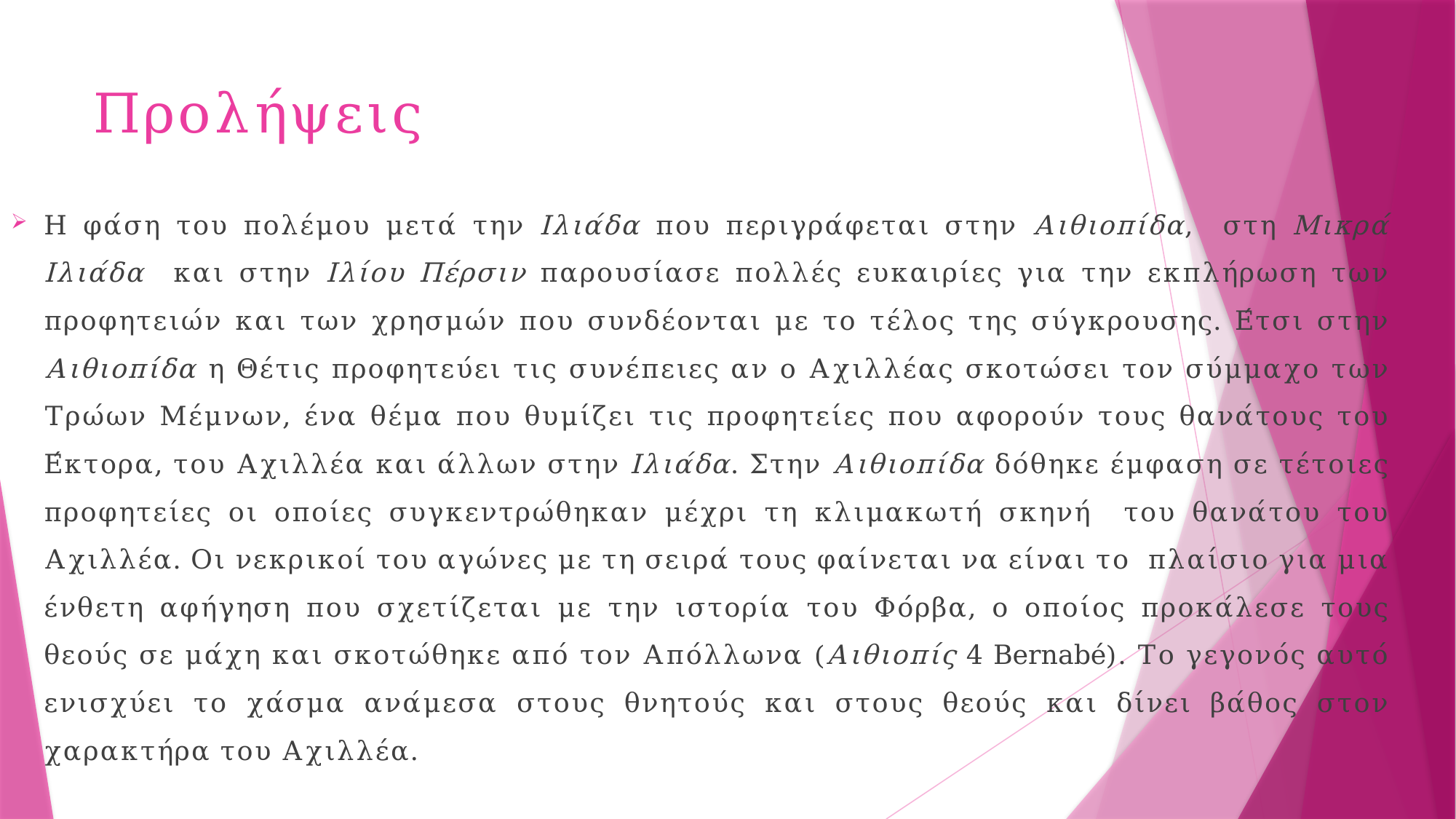

# Προλήψεις
Η φάση του πολέμου μετά την Ιλιάδα που περιγράφεται στην Αιθιοπίδα,  στη Μικρά Ιλιάδα  και στην Ιλίου Πέρσιν παρουσίασε πολλές ευκαιρίες για την εκπλήρωση των προφητειών και των χρησμών που συνδέονται με το τέλος της σύγκρουσης. Έτσι στην Αιθιοπίδα η Θέτις προφητεύει τις συνέπειες αν ο Αχιλλέας σκοτώσει τον σύμμαχο των Τρώων Μέμνων, ένα θέμα που θυμίζει τις προφητείες που αφορούν τους θανάτους του Έκτορα, του Αχιλλέα και άλλων στην Ιλιάδα. Στην Αιθιοπίδα δόθηκε έμφαση σε τέτοιες προφητείες οι οποίες συγκεντρώθηκαν μέχρι τη κλιμακωτή σκηνή  του θανάτου του Αχιλλέα. Οι νεκρικοί του αγώνες με τη σειρά τους φαίνεται να είναι το  πλαίσιο για μια ένθετη αφήγηση που σχετίζεται με την ιστορία του Φόρβα, ο οποίος προκάλεσε τους θεούς σε μάχη και σκοτώθηκε από τον Απόλλωνα (Αιθιοπίς 4 Bernabé). Το γεγονός αυτό ενισχύει το χάσμα ανάμεσα στους θνητούς και στους θεούς και δίνει βάθος στον χαρακτήρα του Αχιλλέα.